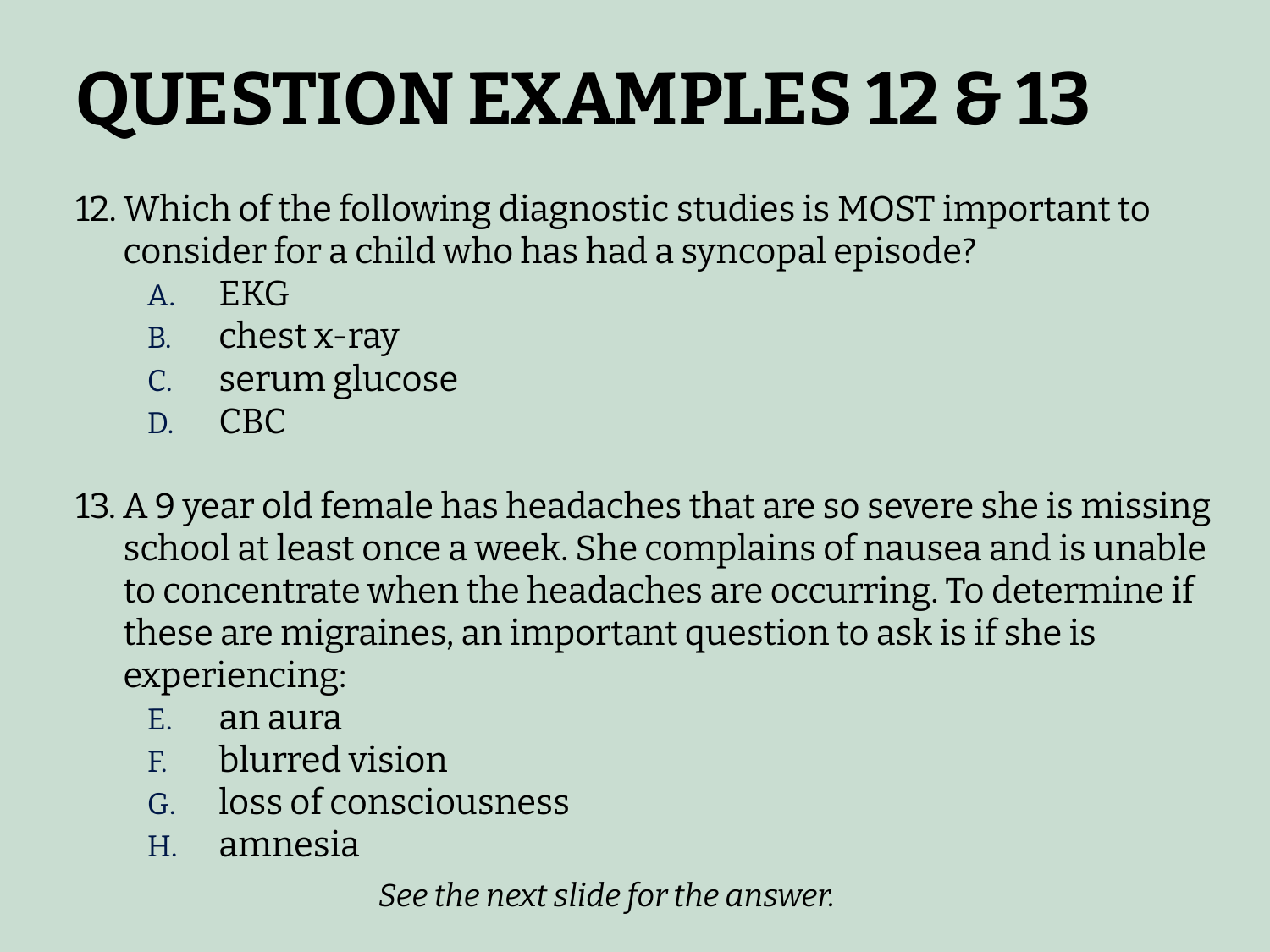

# Question Examples 12 & 13
12. Which of the following diagnostic studies is MOST important to consider for a child who has had a syncopal episode?
EKG
chest x-ray
serum glucose
CBC

13. A 9 year old female has headaches that are so severe she is missing school at least once a week. She complains of nausea and is unable to concentrate when the headaches are occurring. To determine if these are migraines, an important question to ask is if she is experiencing:
an aura
blurred vision
loss of consciousness
amnesia
See the next slide for the answer.